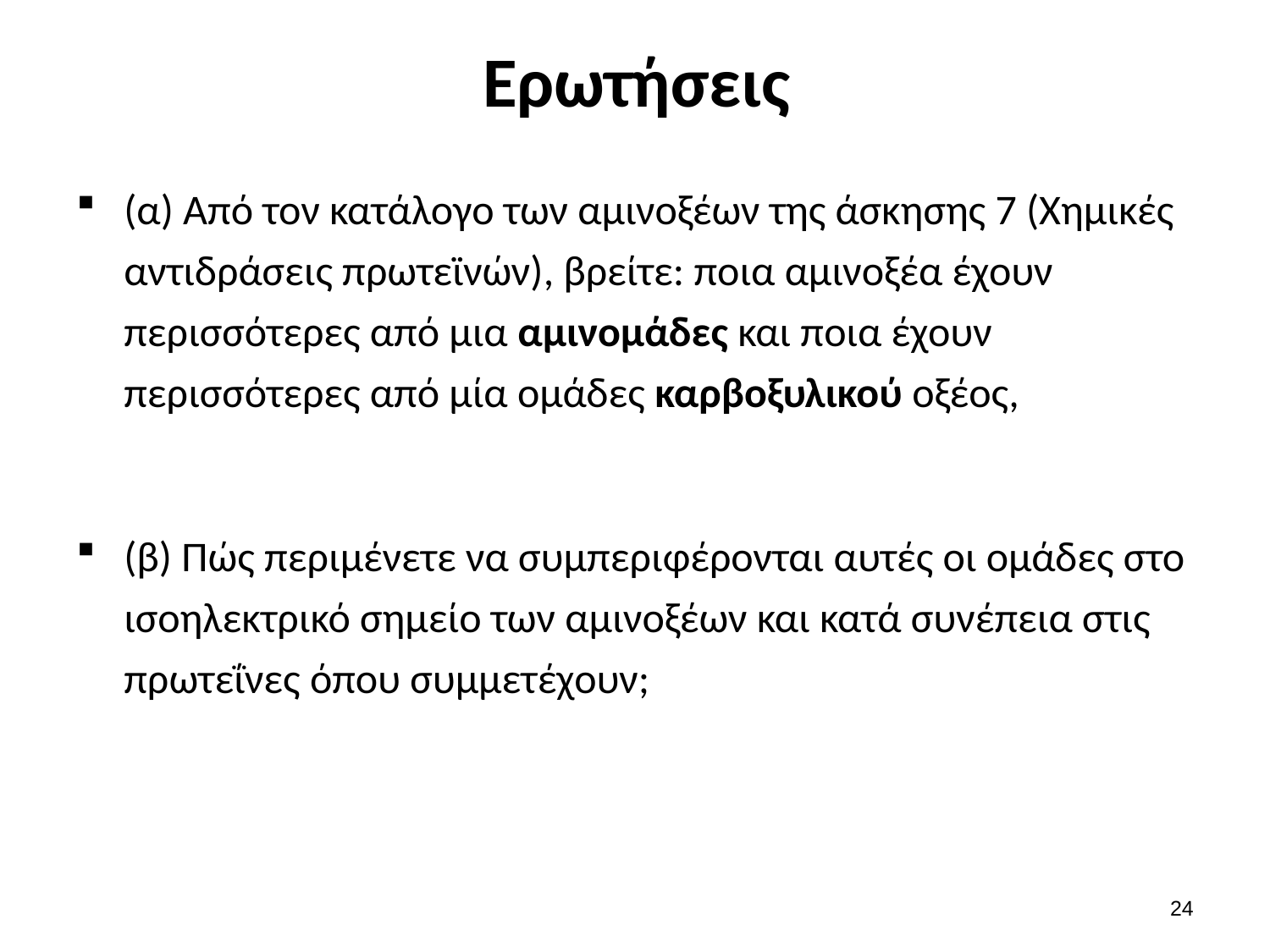

# Ερωτήσεις
(α) Από τον κατάλογο των αμινοξέων της άσκησης 7 (Χημικές αντιδράσεις πρωτεϊνών), βρείτε: ποια αμινοξέα έχουν περισσότερες από μια αμινομάδες και ποια έχουν περισσότερες από μία ομάδες καρβοξυλικού οξέος,

(β) Πώς περιμένετε να συμπεριφέρονται αυτές οι ομάδες στο ισοηλεκτρικό σημείο των αμινοξέων και κατά συνέπεια στις πρωτεΐνες όπου συμμετέχουν;

24